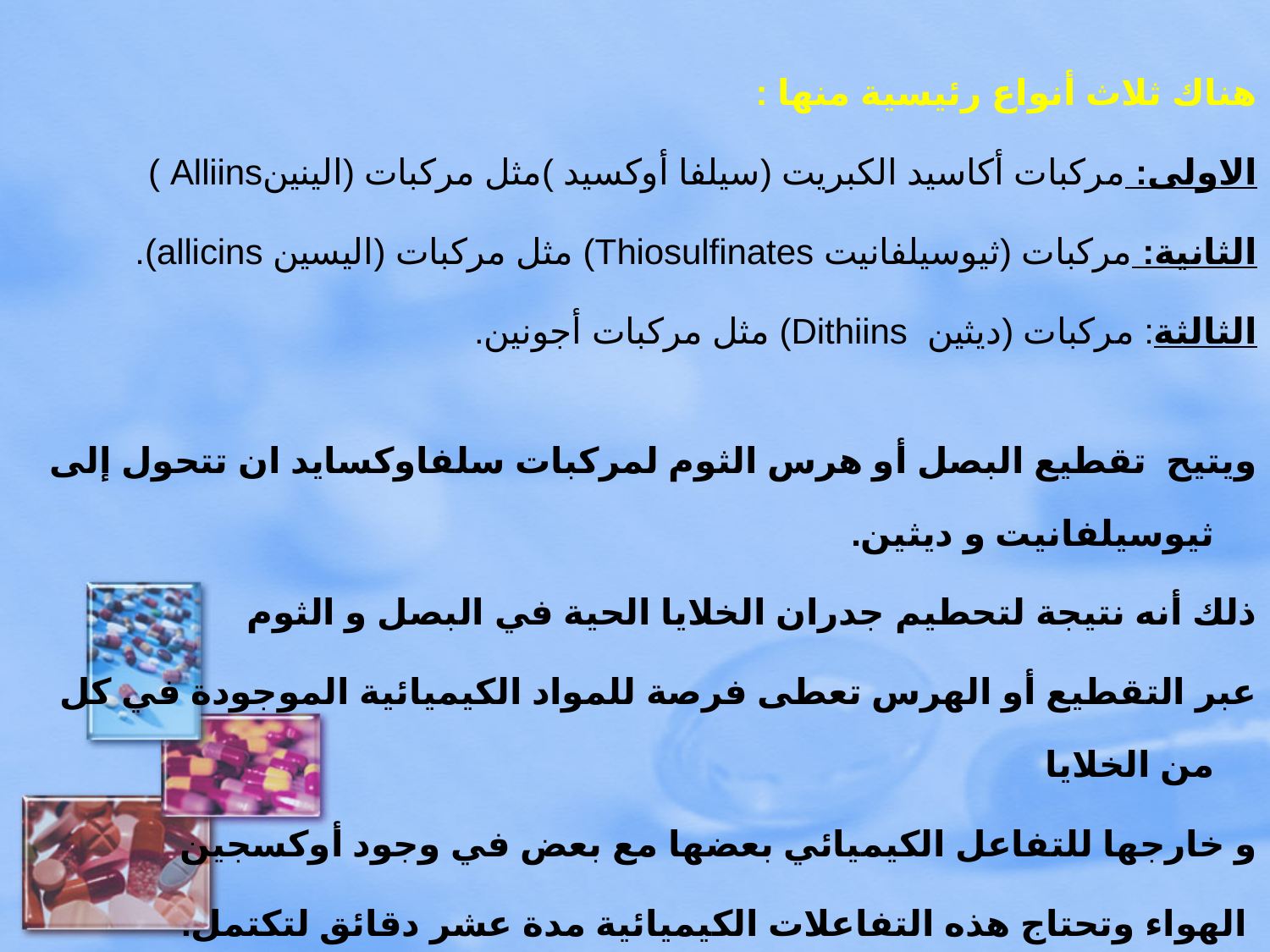

هناك ثلاث أنواع رئيسية منها :
الاولى: مركبات أكاسيد الكبريت (سيلفا أوكسيد )مثل مركبات (الينينAlliins )
الثانية: مركبات (ثيوسيلفانيت Thiosulfinates) مثل مركبات (اليسين allicins).
الثالثة: مركبات (ديثين  Dithiins) مثل مركبات أجونين.

ويتيح  تقطيع البصل أو هرس الثوم لمركبات سلفاوكسايد ان تتحول إلى ثيوسيلفانيت و ديثين.
ذلك أنه نتيجة لتحطيم جدران الخلايا الحية في البصل و الثوم
عبر التقطيع أو الهرس تعطى فرصة للمواد الكيميائية الموجودة في كل من الخلايا
و خارجها للتفاعل الكيميائي بعضها مع بعض في وجود أوكسجين
 الهواء وتحتاج هذه التفاعلات الكيميائية مدة عشر دقائق لتكتمل.